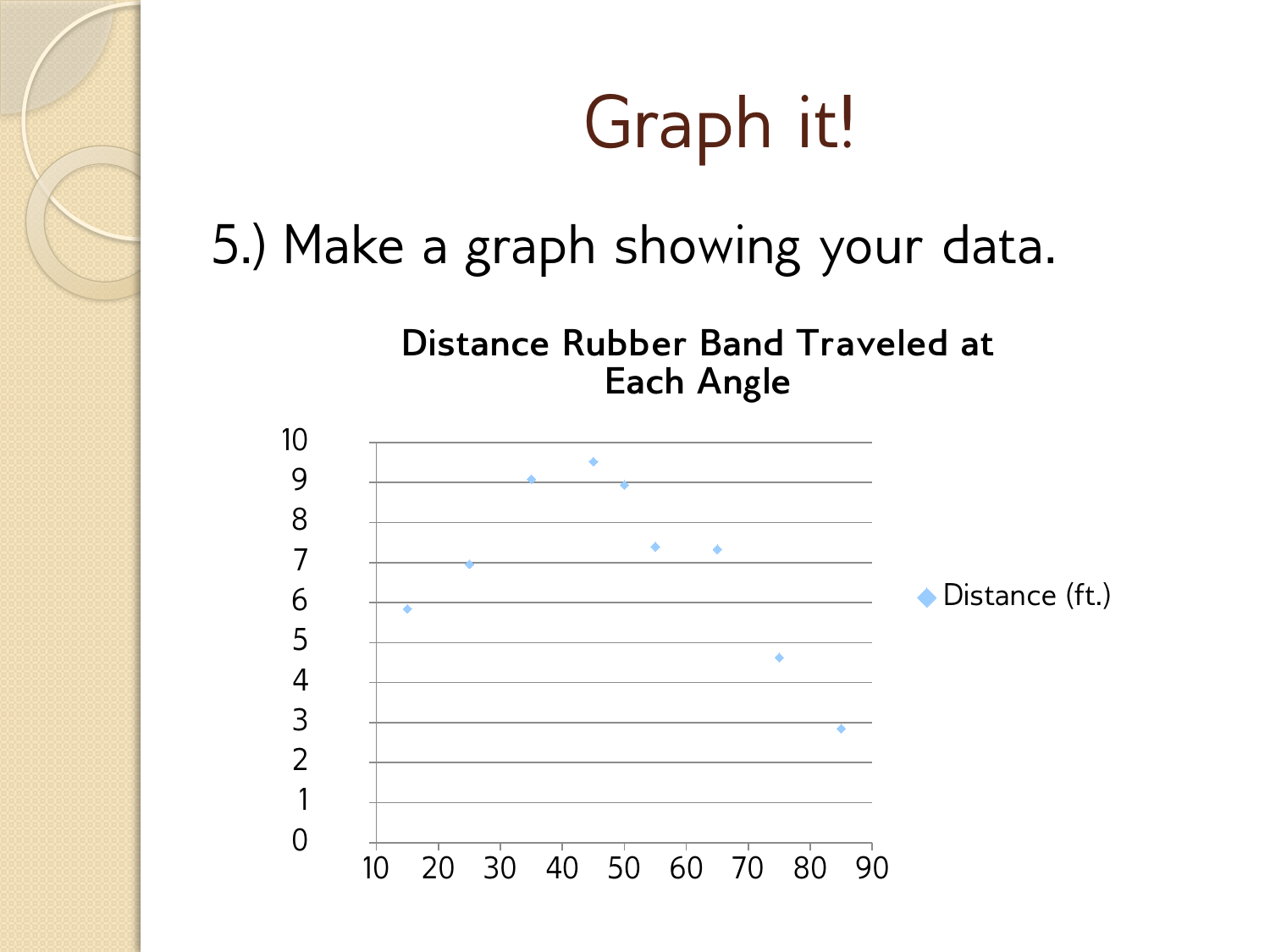

# Graph it!
5.) Make a graph showing your data.

### Chart: Distance Rubber Band Traveled at Each Angle

| Category | Distance (ft.) |
|---|---|